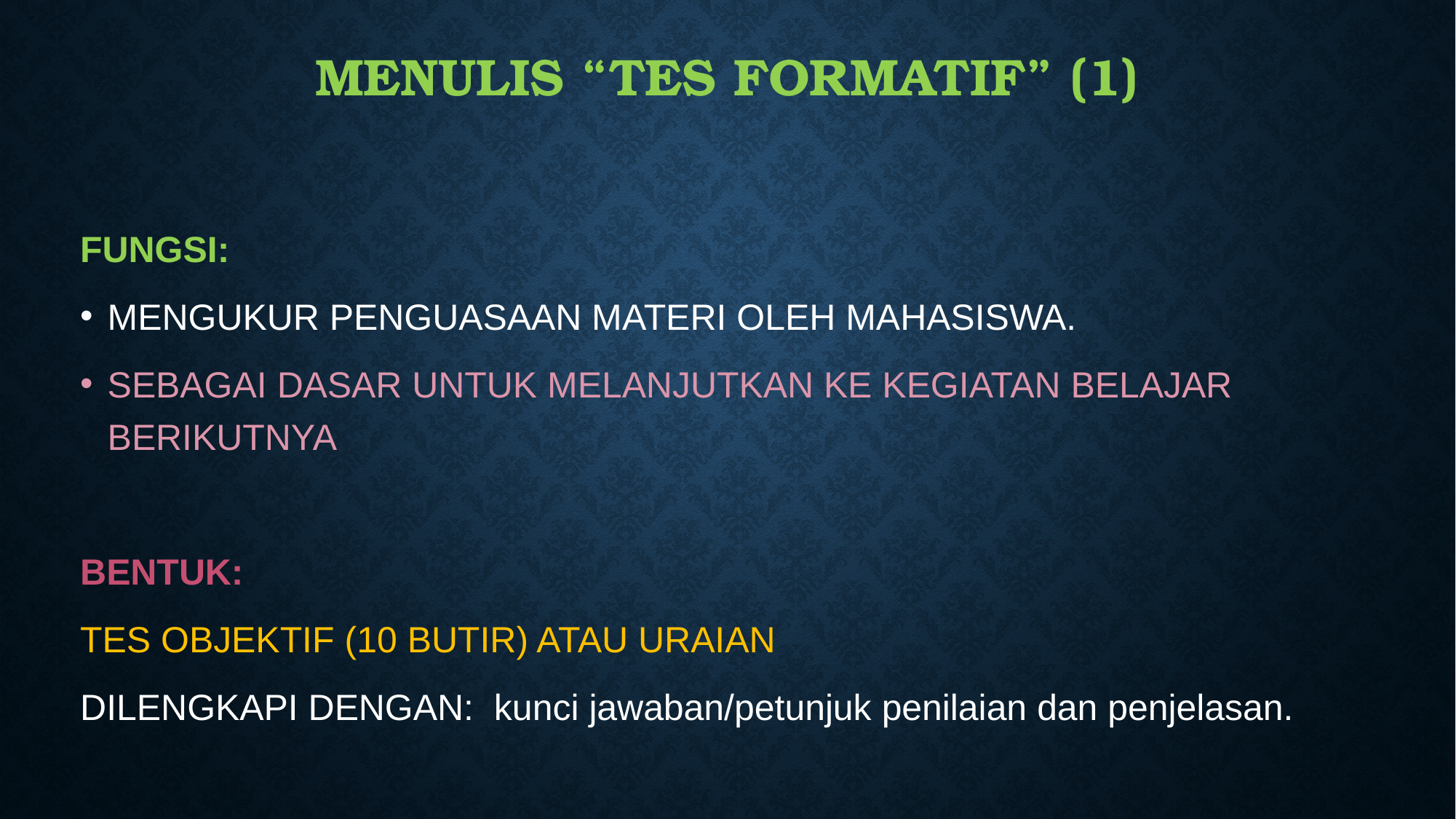

# MENULIS “TES FORMATIF” (1)
FUNGSI:
MENGUKUR PENGUASAAN MATERI OLEH MAHASISWA.
SEBAGAI DASAR UNTUK MELANJUTKAN KE KEGIATAN BELAJAR BERIKUTNYA

BENTUK:
TES OBJEKTIF (10 BUTIR) ATAU URAIAN
DILENGKAPI DENGAN:  kunci jawaban/petunjuk penilaian dan penjelasan.